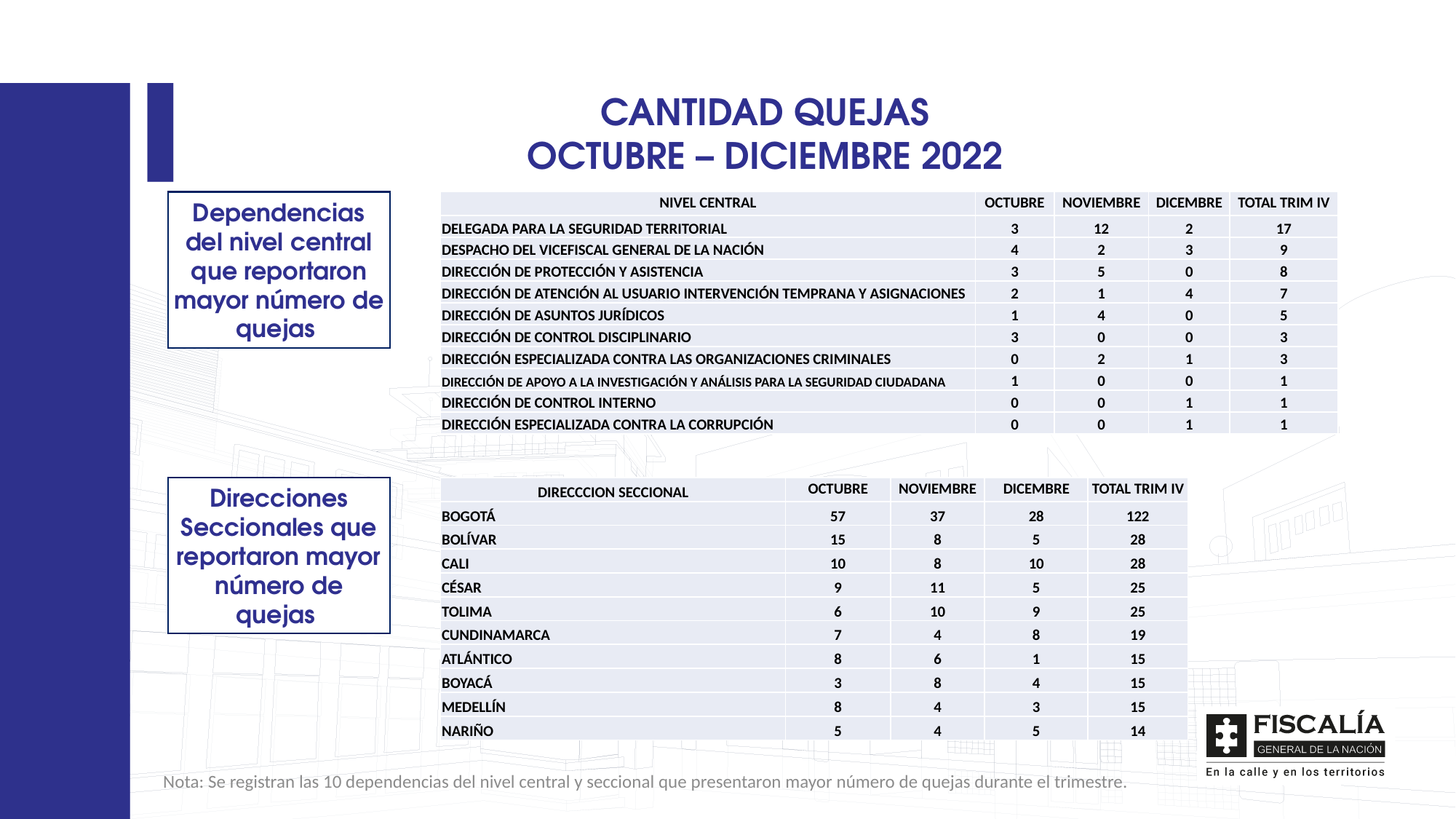

CANTIDAD QUEJAS
OCTUBRE – DICIEMBRE 2022
Dependencias del nivel central que reportaron mayor número de quejas
| NIVEL CENTRAL | OCTUBRE | NOVIEMBRE | DICEMBRE | TOTAL TRIM IV |
| --- | --- | --- | --- | --- |
| DELEGADA PARA LA SEGURIDAD TERRITORIAL | 3 | 12 | 2 | 17 |
| DESPACHO DEL VICEFISCAL GENERAL DE LA NACIÓN | 4 | 2 | 3 | 9 |
| DIRECCIÓN DE PROTECCIÓN Y ASISTENCIA | 3 | 5 | 0 | 8 |
| DIRECCIÓN DE ATENCIÓN AL USUARIO INTERVENCIÓN TEMPRANA Y ASIGNACIONES | 2 | 1 | 4 | 7 |
| DIRECCIÓN DE ASUNTOS JURÍDICOS | 1 | 4 | 0 | 5 |
| DIRECCIÓN DE CONTROL DISCIPLINARIO | 3 | 0 | 0 | 3 |
| DIRECCIÓN ESPECIALIZADA CONTRA LAS ORGANIZACIONES CRIMINALES | 0 | 2 | 1 | 3 |
| DIRECCIÓN DE APOYO A LA INVESTIGACIÓN Y ANÁLISIS PARA LA SEGURIDAD CIUDADANA | 1 | 0 | 0 | 1 |
| DIRECCIÓN DE CONTROL INTERNO | 0 | 0 | 1 | 1 |
| DIRECCIÓN ESPECIALIZADA CONTRA LA CORRUPCIÓN | 0 | 0 | 1 | 1 |
Direcciones Seccionales que reportaron mayor número de quejas
| DIRECCCION SECCIONAL | OCTUBRE | NOVIEMBRE | DICEMBRE | TOTAL TRIM IV |
| --- | --- | --- | --- | --- |
| BOGOTÁ | 57 | 37 | 28 | 122 |
| BOLÍVAR | 15 | 8 | 5 | 28 |
| CALI | 10 | 8 | 10 | 28 |
| CÉSAR | 9 | 11 | 5 | 25 |
| TOLIMA | 6 | 10 | 9 | 25 |
| CUNDINAMARCA | 7 | 4 | 8 | 19 |
| ATLÁNTICO | 8 | 6 | 1 | 15 |
| BOYACÁ | 3 | 8 | 4 | 15 |
| MEDELLÍN | 8 | 4 | 3 | 15 |
| NARIÑO | 5 | 4 | 5 | 14 |
Nota: Se registran las 10 dependencias del nivel central y seccional que presentaron mayor número de quejas durante el trimestre.